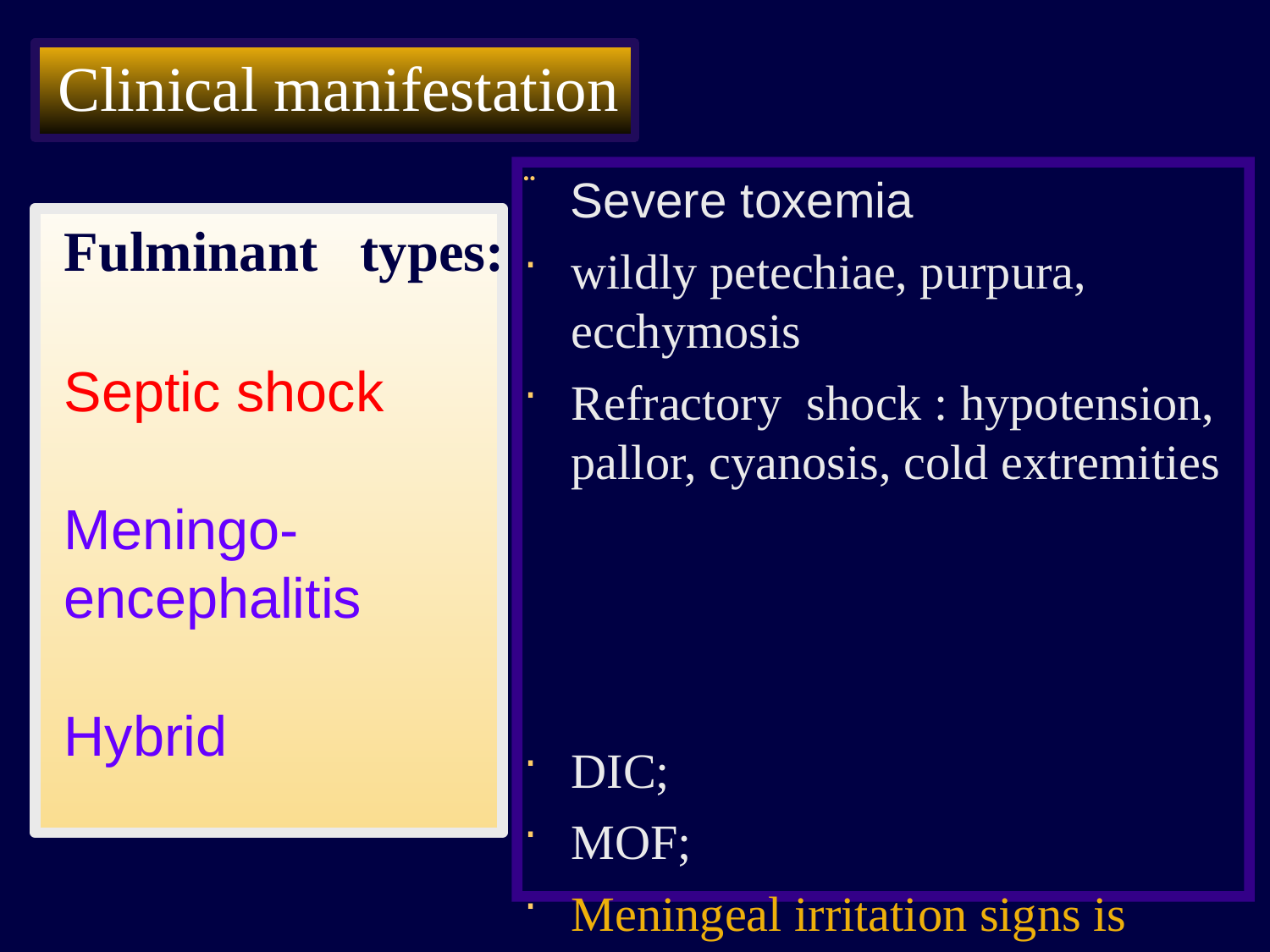

Clinical manifestation

Severe toxemia
wildly petechiae, purpura, ecchymosis
Refractory  shock : hypotension, pallor, cyanosis, cold extremities
DIC;
MOF;
Meningeal irritation signs is absent,
 CSF  is normal;
Blood Culture of  meningococcus.

Fulminant   types:

Septic shock

Meningo-
encephalitis

Hybrid